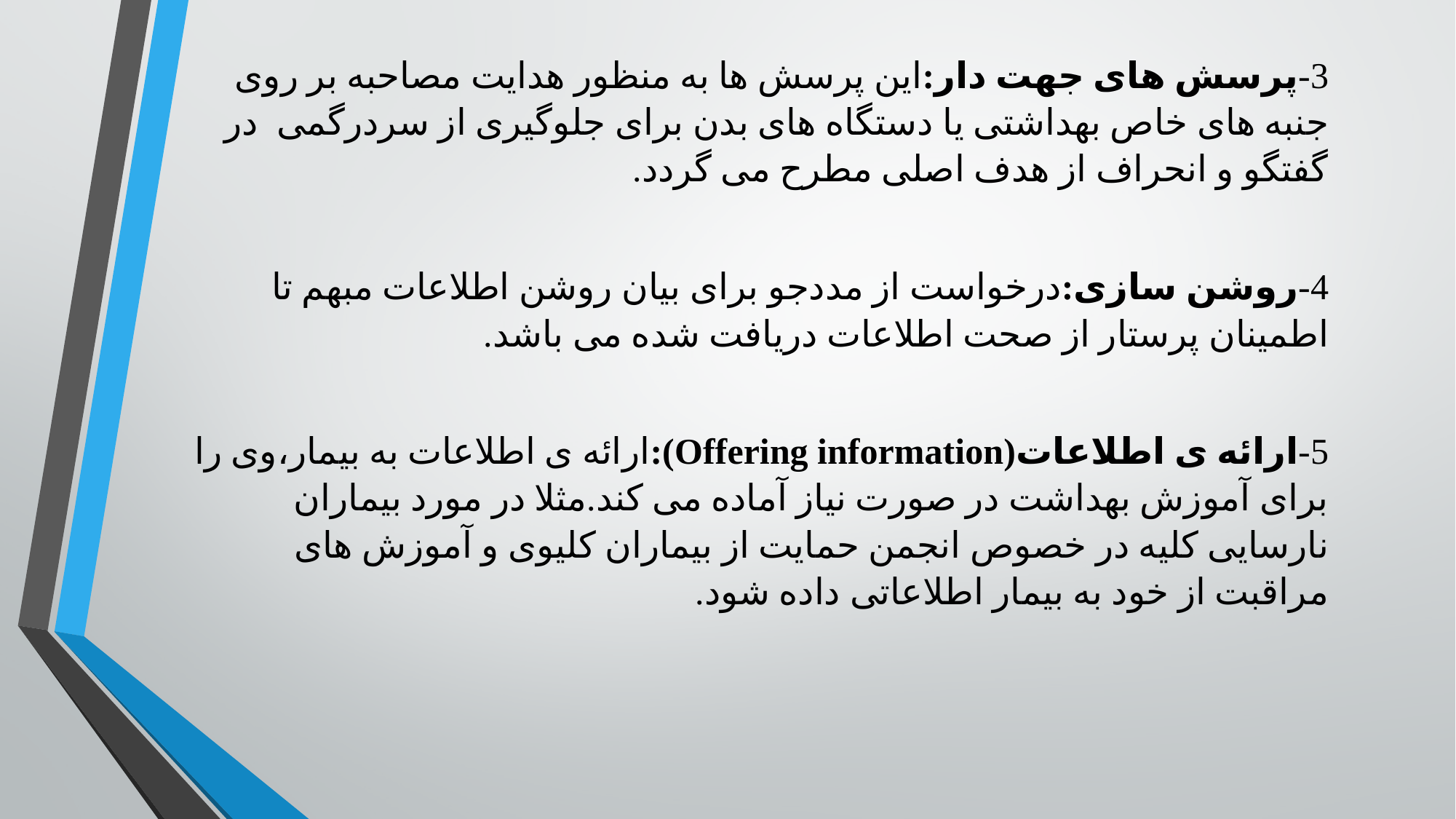

3-پرسش های جهت دار:این پرسش ها به منظور هدایت مصاحبه بر روی جنبه های خاص بهداشتی یا دستگاه های بدن برای جلوگیری از سردرگمی  در گفتگو و انحراف از هدف اصلی مطرح می گردد.

4-روشن سازی:درخواست از مددجو برای بیان روشن اطلاعات مبهم تا اطمینان پرستار از صحت اطلاعات دریافت شده می باشد.

5-ارائه ی اطلاعات(Offering information):ارائه ی اطلاعات به بیمار،وی را برای آموزش بهداشت در صورت نیاز آماده می کند.مثلا در مورد بیماران نارسایی کلیه در خصوص انجمن حمایت از بیماران کلیوی و آموزش های مراقبت از خود به بیمار اطلاعاتی داده شود.